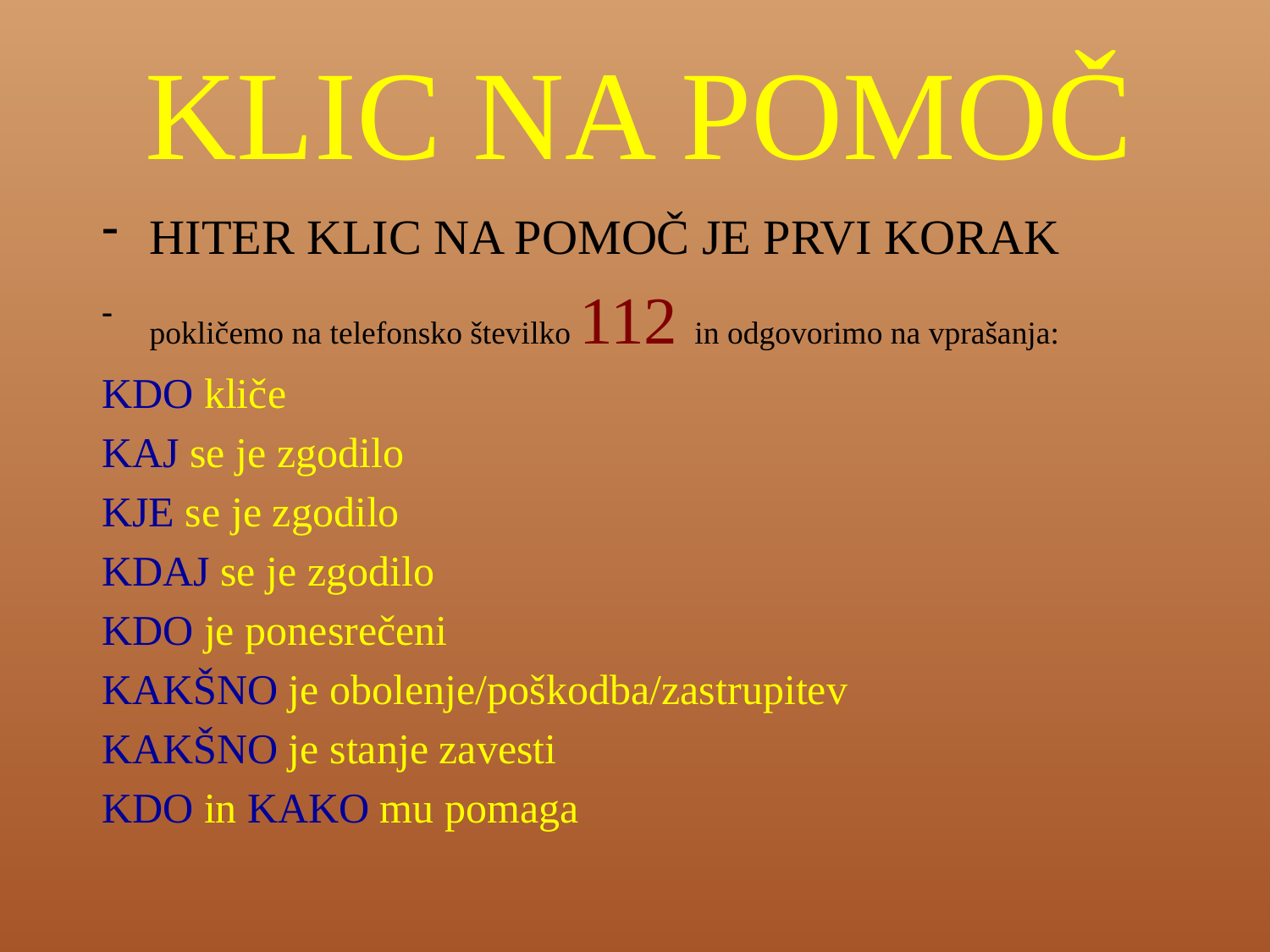

# KLIC NA POMOČ
HITER KLIC NA POMOČ JE PRVI KORAK
pokličemo na telefonsko številko 112 in odgovorimo na vprašanja:
KDO kliče
KAJ se je zgodilo
KJE se je zgodilo
KDAJ se je zgodilo
KDO je ponesrečeni
KAKŠNO je obolenje/poškodba/zastrupitev
KAKŠNO je stanje zavesti
KDO in KAKO mu pomaga